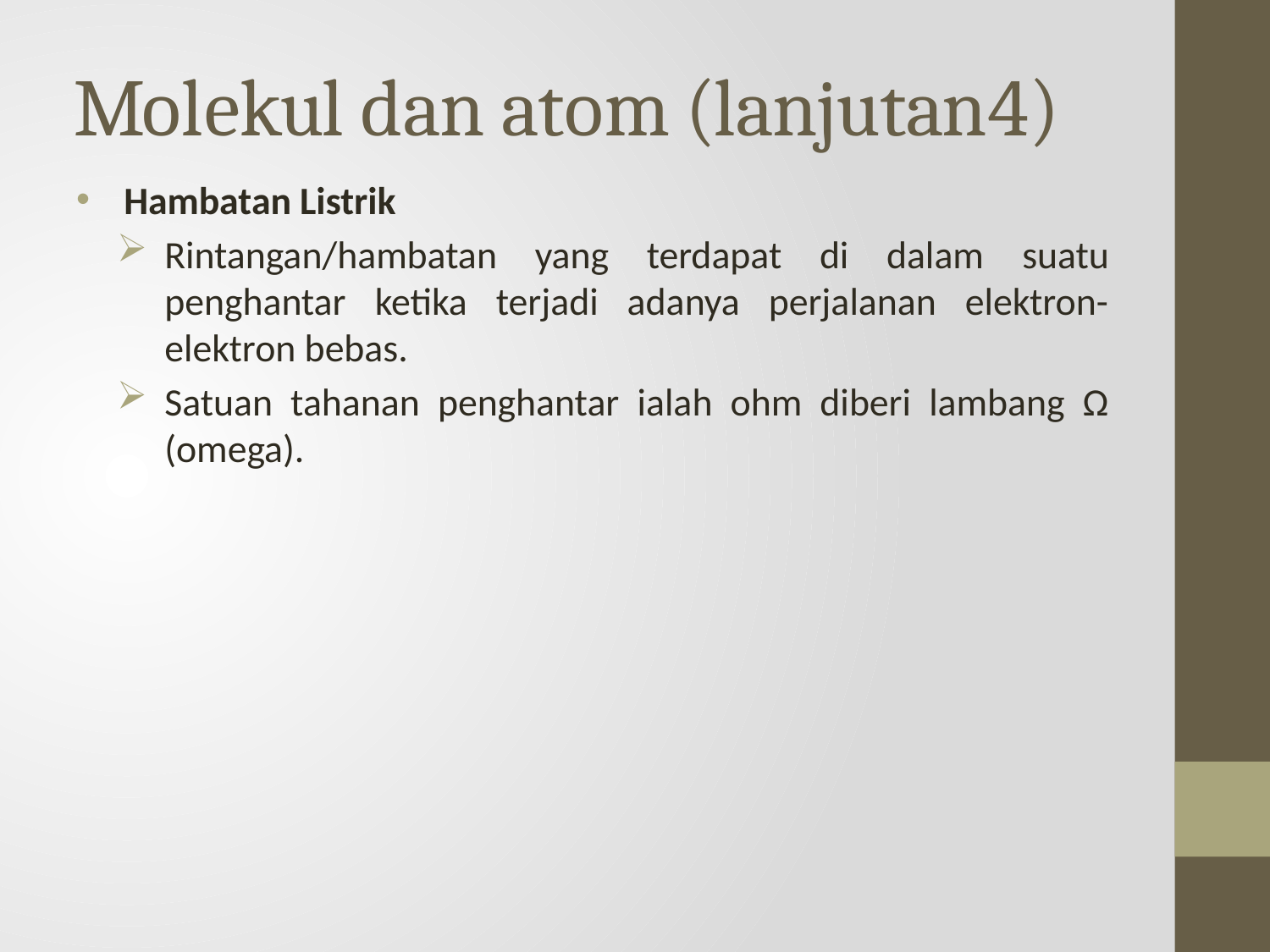

# Molekul dan atom (lanjutan4)
Hambatan Listrik
Rintangan/hambatan yang terdapat di dalam suatu penghantar ketika terjadi adanya perjalanan elektron-elektron bebas.
Satuan tahanan penghantar ialah ohm diberi lambang Ω (omega).